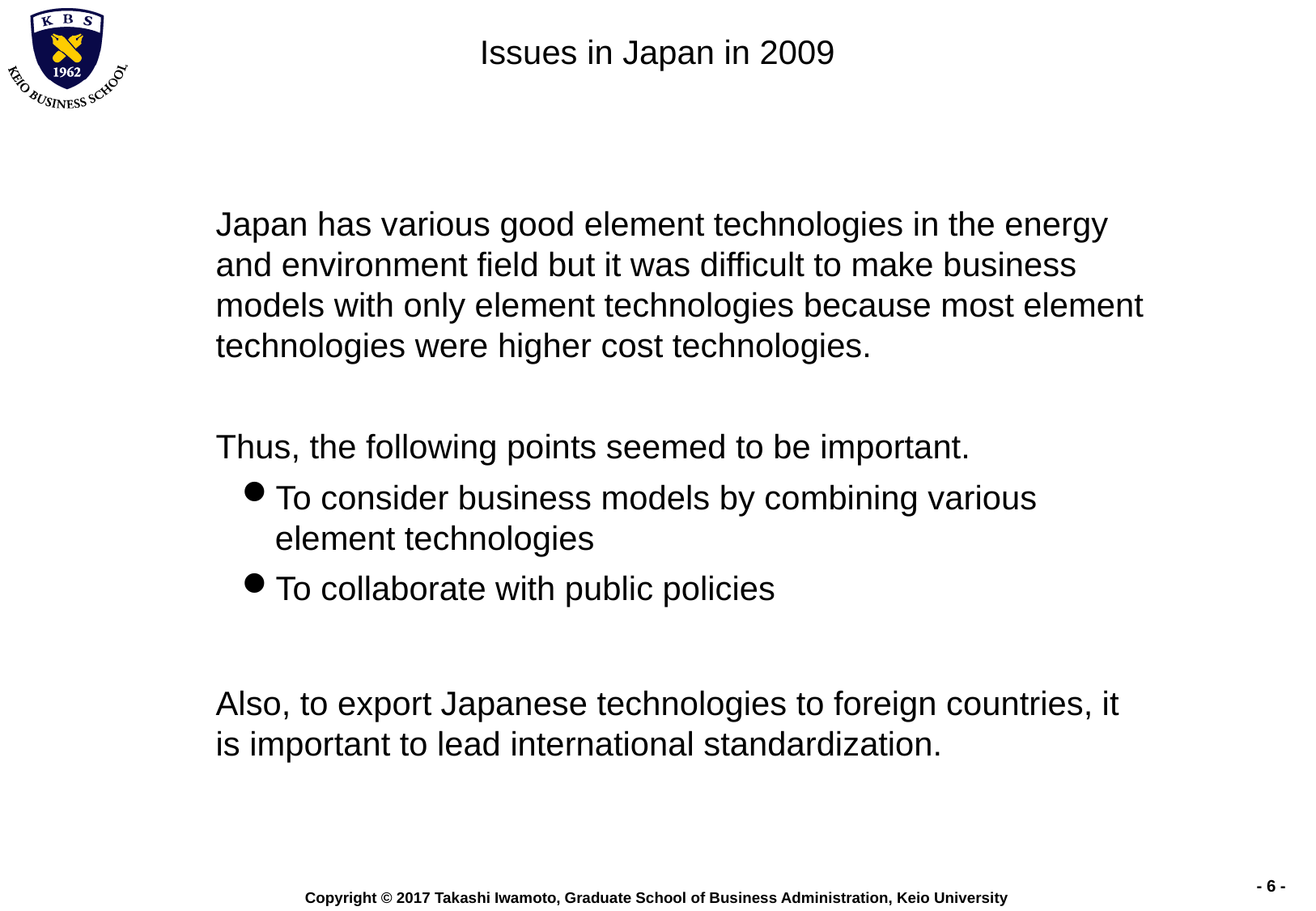

# Issues in Japan in 2009
Japan has various good element technologies in the energy and environment field but it was difficult to make business models with only element technologies because most element technologies were higher cost technologies.

Thus, the following points seemed to be important.
To consider business models by combining various element technologies
To collaborate with public policies

Also, to export Japanese technologies to foreign countries, it is important to lead international standardization.
- 6 -